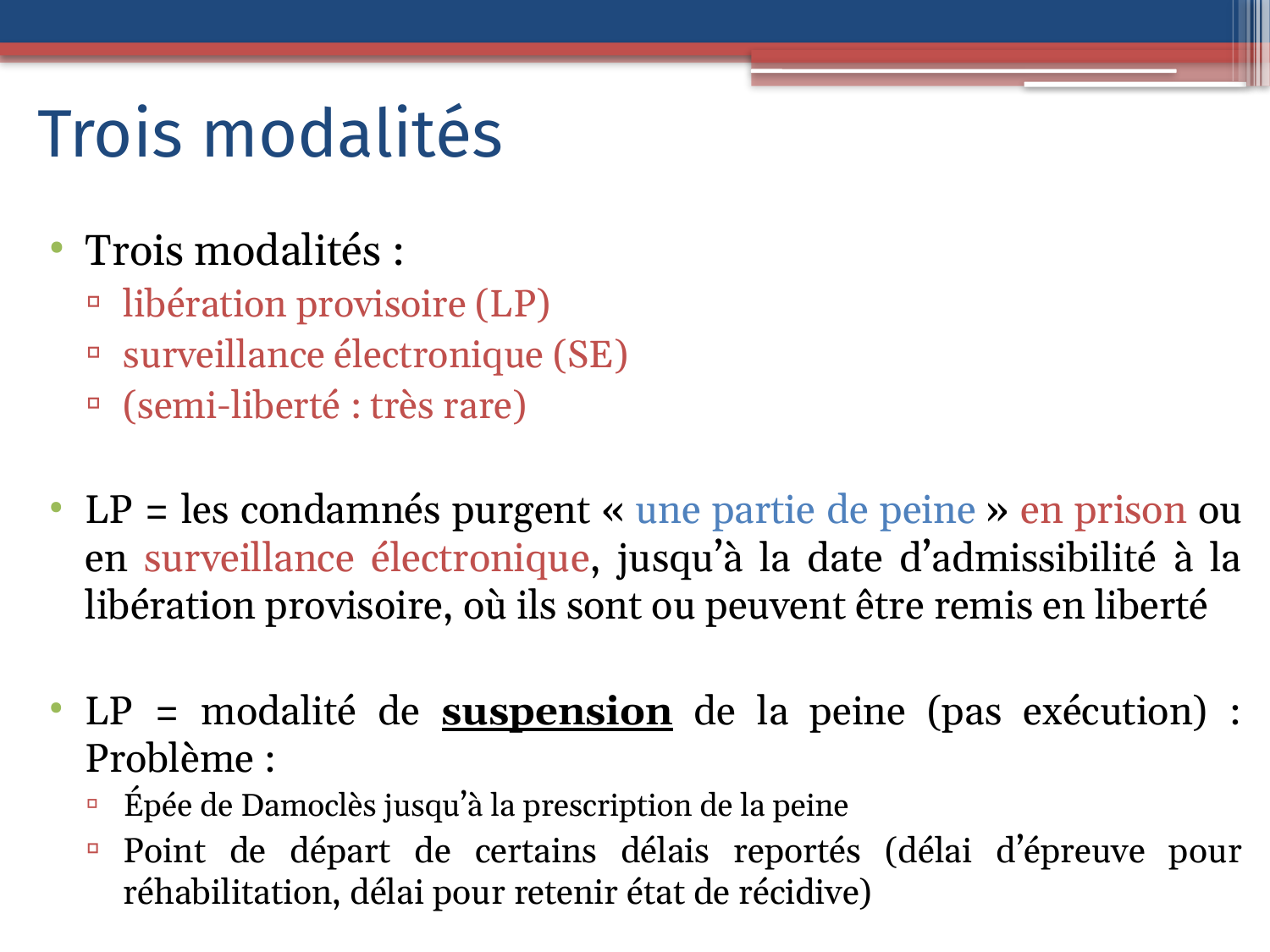

# Trois modalités
Trois modalités :
libération provisoire (LP)
surveillance électronique (SE)
(semi-liberté : très rare)

LP = les condamnés purgent « une partie de peine » en prison ou en surveillance électronique, jusqu’à la date d’admissibilité à la libération provisoire, où ils sont ou peuvent être remis en liberté

LP = modalité de suspension de la peine (pas exécution) : Problème :
Épée de Damoclès jusqu’à la prescription de la peine
Point de départ de certains délais reportés (délai d’épreuve pour réhabilitation, délai pour retenir état de récidive)